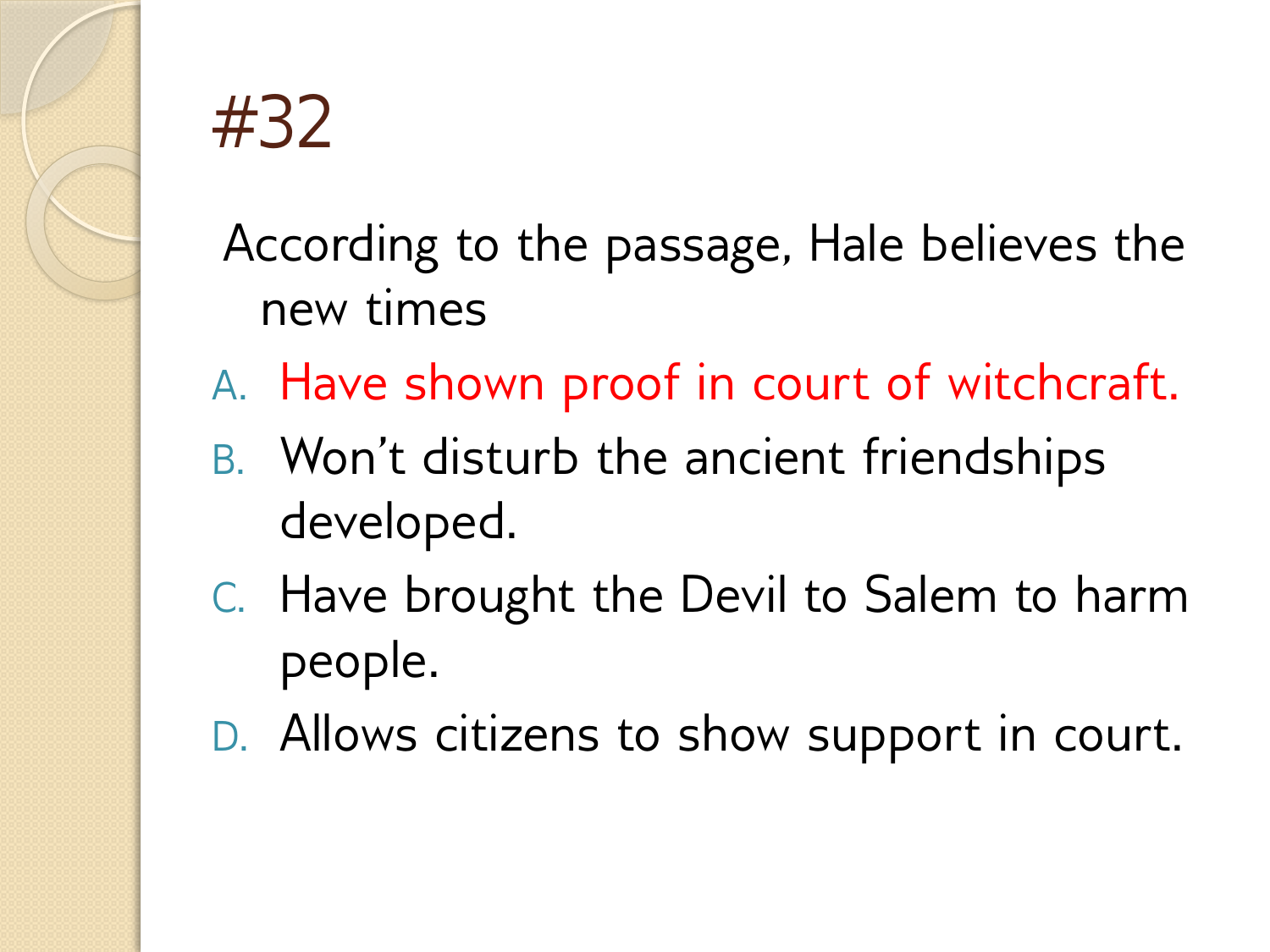

# #32
According to the passage, Hale believes the new times
Have shown proof in court of witchcraft.
Won’t disturb the ancient friendships developed.
Have brought the Devil to Salem to harm people.
Allows citizens to show support in court.